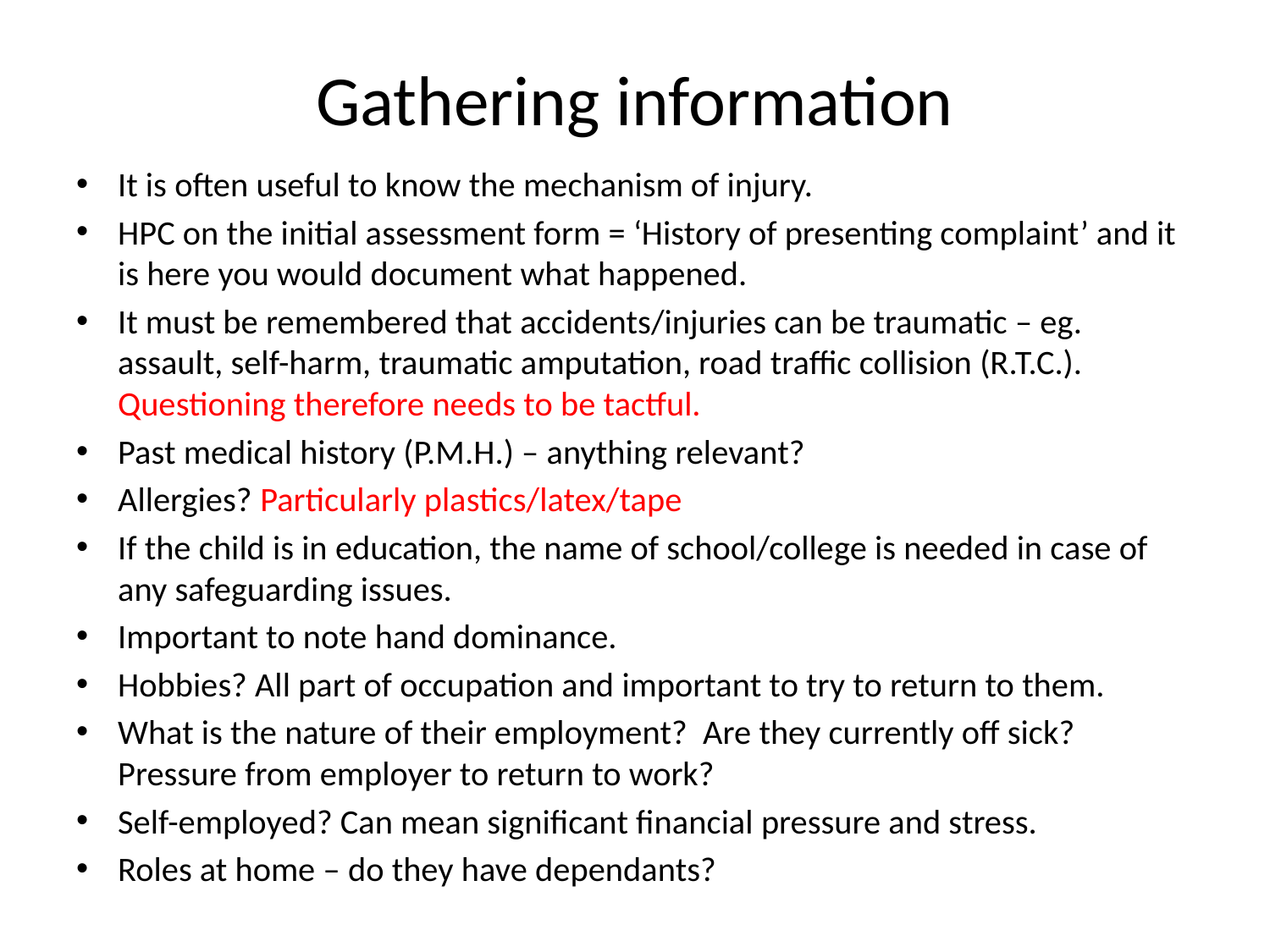

# Gathering information
It is often useful to know the mechanism of injury.
HPC on the initial assessment form = ‘History of presenting complaint’ and it is here you would document what happened.
It must be remembered that accidents/injuries can be traumatic – eg. assault, self-harm, traumatic amputation, road traffic collision (R.T.C.).   Questioning therefore needs to be tactful.
Past medical history (P.M.H.) – anything relevant?
Allergies? Particularly plastics/latex/tape
If the child is in education, the name of school/college is needed in case of any safeguarding issues.
Important to note hand dominance.
Hobbies? All part of occupation and important to try to return to them.
What is the nature of their employment?  Are they currently off sick? Pressure from employer to return to work?
Self-employed? Can mean significant financial pressure and stress.
Roles at home – do they have dependants?